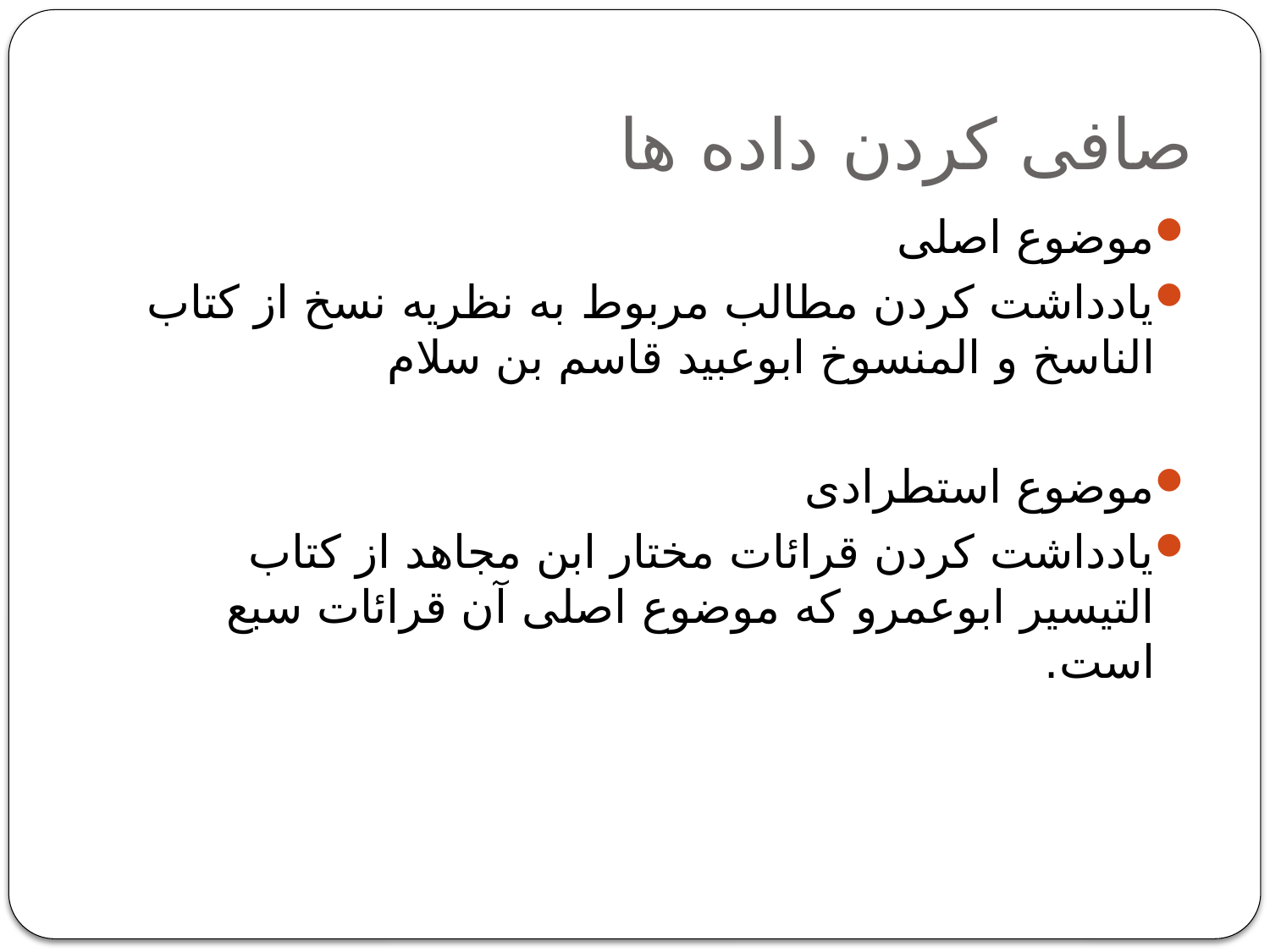

# صافی کردن داده ها
موضوع اصلی
يادداشت کردن مطالب مربوط به نظريه نسخ از کتاب الناسخ و المنسوخ ابوعبيد قاسم بن سلام

موضوع استطرادی
يادداشت کردن قرائات مختار ابن مجاهد از کتاب التيسير ابوعمرو که موضوع اصلی آن قرائات سبع است.